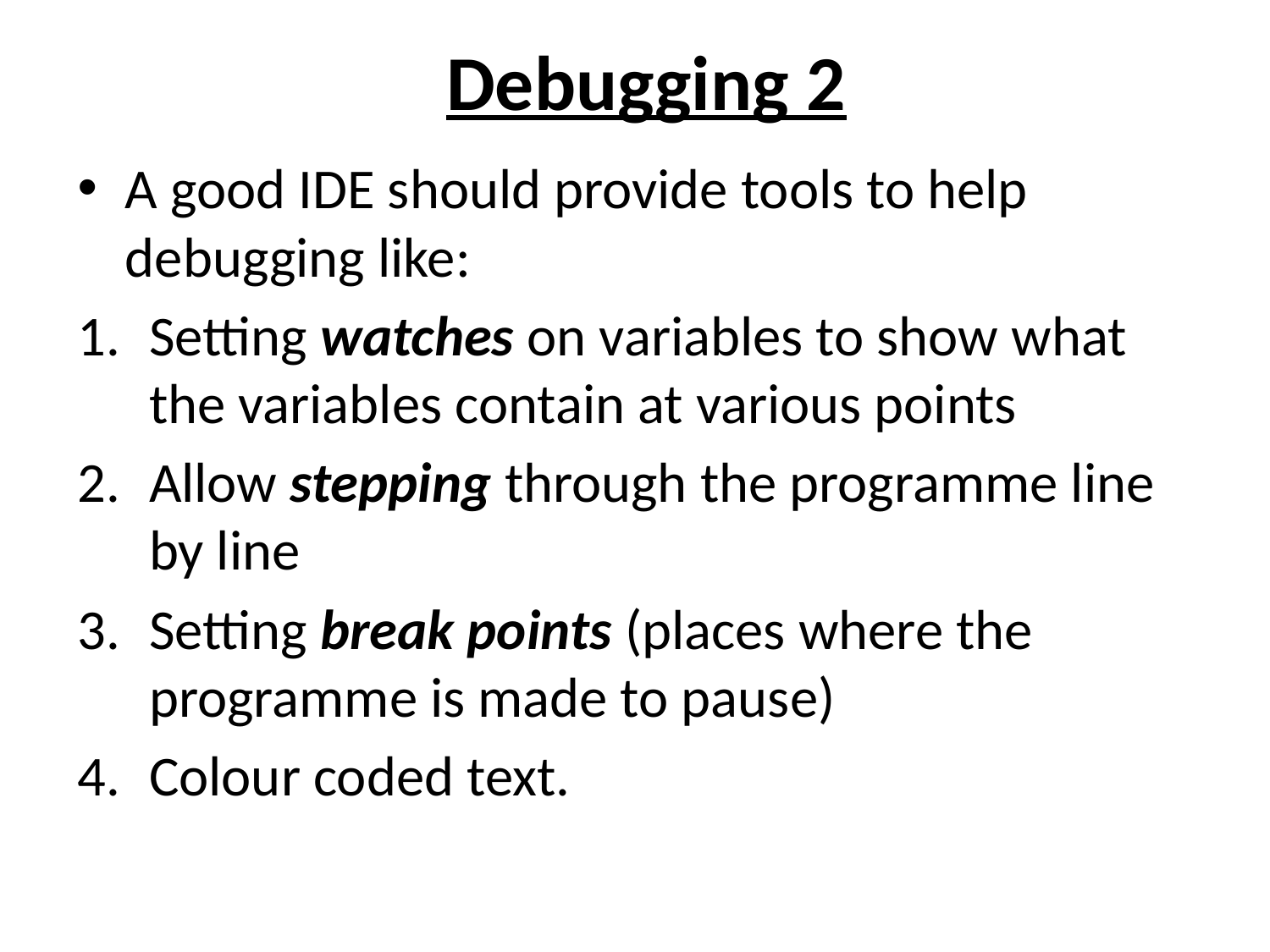

# Debugging 2
A good IDE should provide tools to help debugging like:
Setting watches on variables to show what the variables contain at various points
Allow stepping through the programme line by line
Setting break points (places where the programme is made to pause)
Colour coded text.